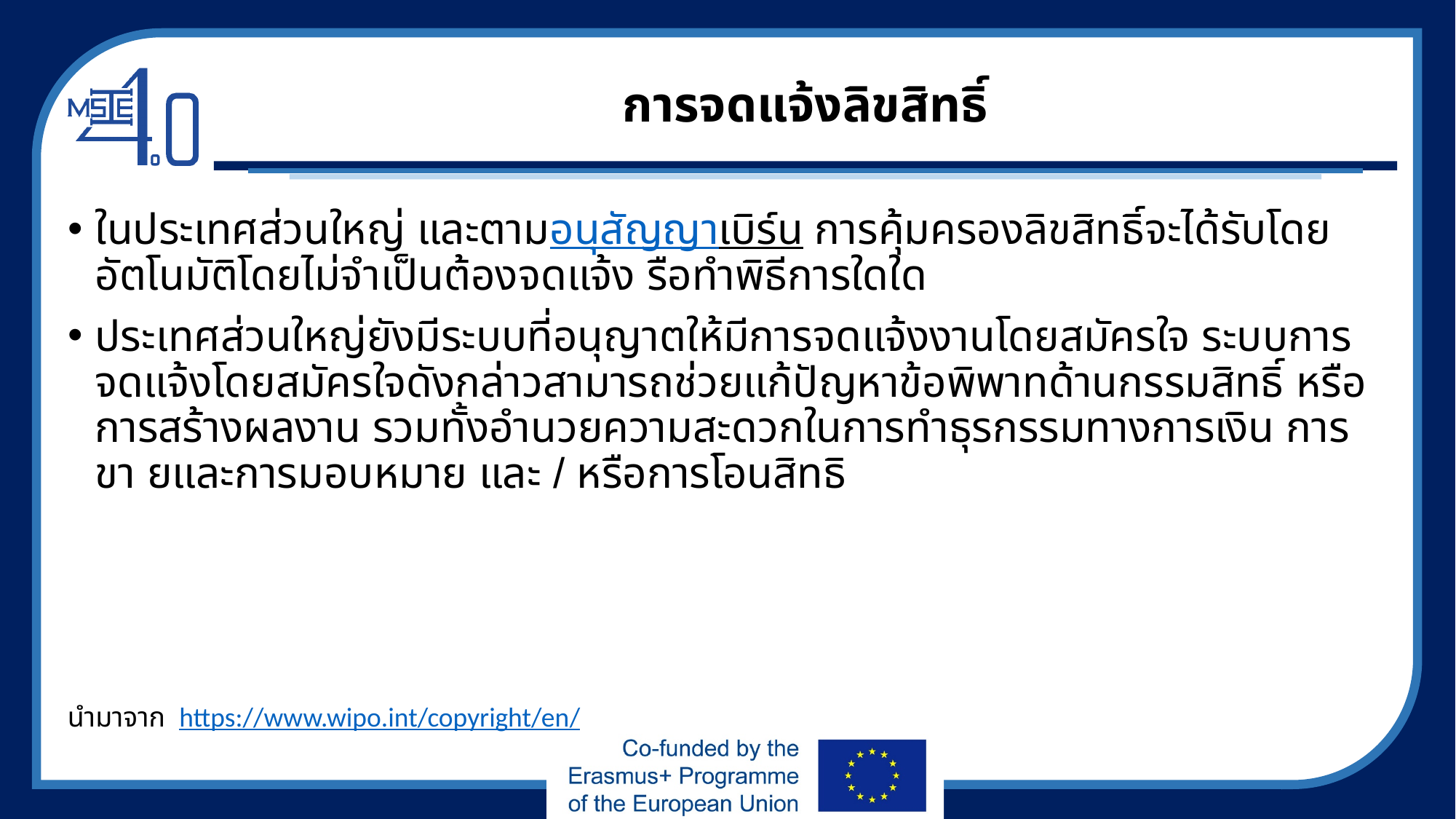

# การจดแจ้งลิขสิทธิ์
ในประเทศส่วนใหญ่ และตามอนุสัญญาเบิร์น การคุ้มครองลิขสิทธิ์จะได้รับโดยอัตโนมัติโดยไม่จำเป็นต้องจดแจ้ง รือทำพิธีการใดใด
ประเทศส่วนใหญ่ยังมีระบบที่อนุญาตให้มีการจดแจ้งงานโดยสมัครใจ ระบบการจดแจ้งโดยสมัครใจดังกล่าวสามารถช่วยแก้ปัญหาข้อพิพาทด้านกรรมสิทธิ์ หรือการสร้างผลงาน รวมทั้งอำนวยความสะดวกในการทำธุรกรรมทางการเงิน การขา ยและการมอบหมาย และ / หรือการโอนสิทธิ

นำมาจาก  https://www.wipo.int/copyright/en/